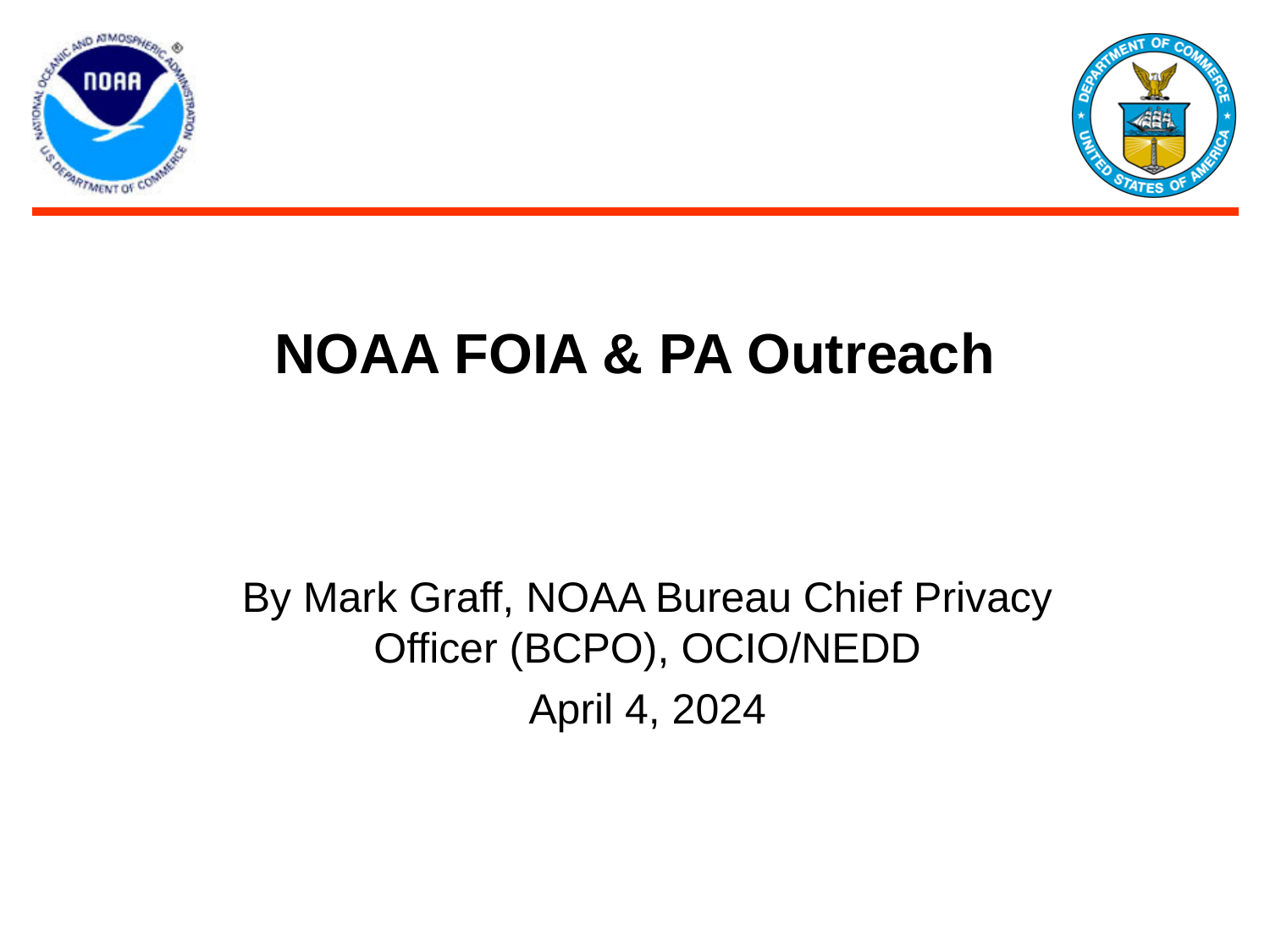

NOAA FOIA & PA Outreach
By Mark Graff, NOAA Bureau Chief Privacy Officer (BCPO), OCIO/NEDD
April 4, 2024